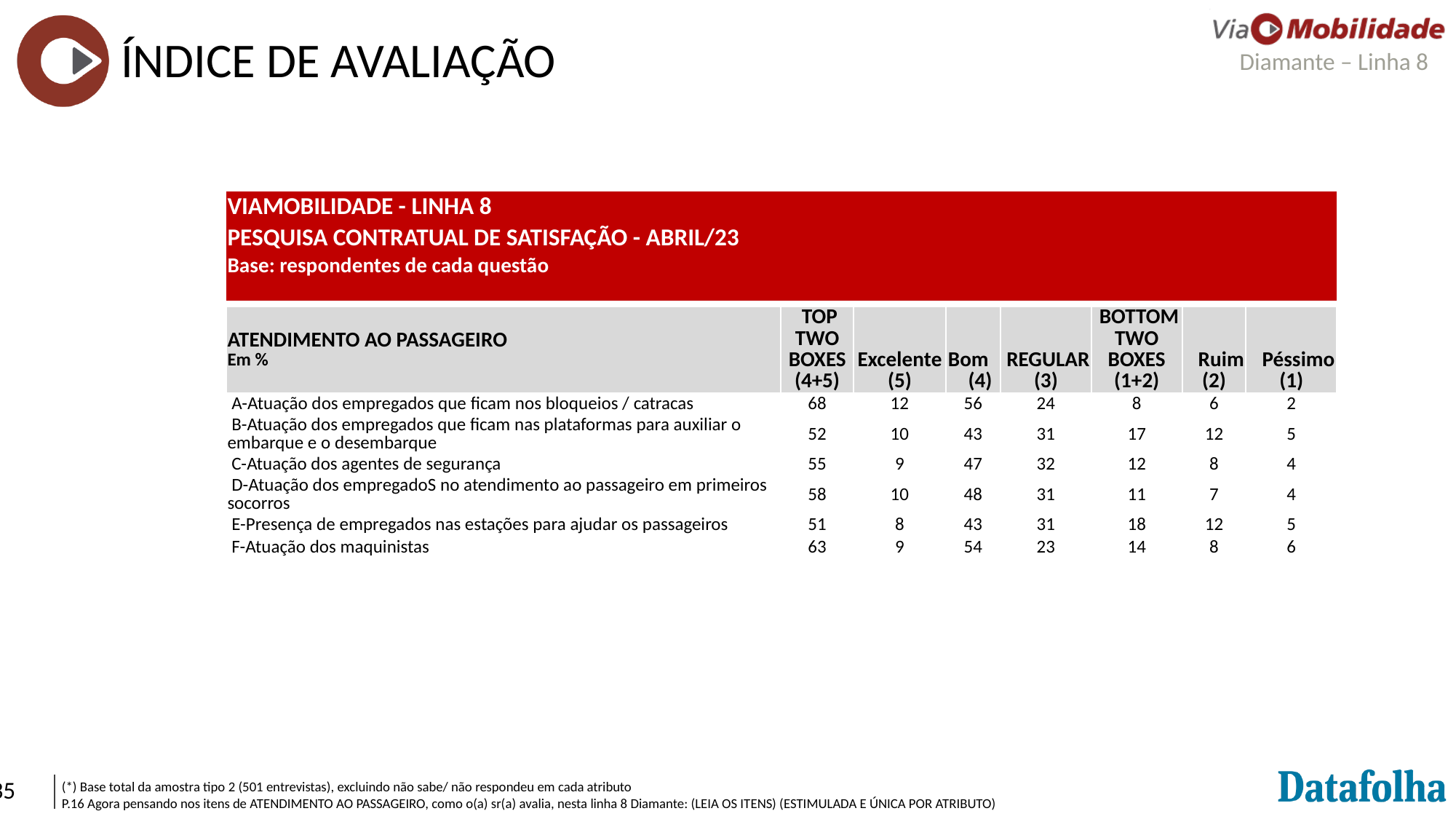

ÍNDICE DE AVALIAÇÃO
| VIAMOBILIDADE - LINHA 8 |  |  |  |  |  |  |  |
| --- | --- | --- | --- | --- | --- | --- | --- |
| PESQUISA CONTRATUAL DE SATISFAÇÃO - ABRIL/23 |  |  |  |  |  |  |  |
| Base: respondentes de cada questão |  |  |  |  |  |  |  |
|  |  |  |  |  |  |  |  |
| ATENDIMENTO AO PASSAGEIRO Em % | TOP TWO BOXES (4+5) | Excelente (5) | Bom (4) | REGULAR (3) | BOTTOM TWO BOXES (1+2) | Ruim (2) | Péssimo (1) |
| --- | --- | --- | --- | --- | --- | --- | --- |
| A-Atuação dos empregados que ficam nos bloqueios / catracas | 68 | 12 | 56 | 24 | 8 | 6 | 2 |
| B-Atuação dos empregados que ficam nas plataformas para auxiliar o embarque e o desembarque | 52 | 10 | 43 | 31 | 17 | 12 | 5 |
| C-Atuação dos agentes de segurança | 55 | 9 | 47 | 32 | 12 | 8 | 4 |
| D-Atuação dos empregadoS no atendimento ao passageiro em primeiros socorros | 58 | 10 | 48 | 31 | 11 | 7 | 4 |
| E-Presença de empregados nas estações para ajudar os passageiros | 51 | 8 | 43 | 31 | 18 | 12 | 5 |
| F-Atuação dos maquinistas | 63 | 9 | 54 | 23 | 14 | 8 | 6 |
(*) Base total da amostra tipo 2 (501 entrevistas), excluindo não sabe/ não respondeu em cada atributo
P.16 Agora pensando nos itens de ATENDIMENTO AO PASSAGEIRO, como o(a) sr(a) avalia, nesta linha 8 Diamante: (LEIA OS ITENS) (ESTIMULADA E ÚNICA POR ATRIBUTO)